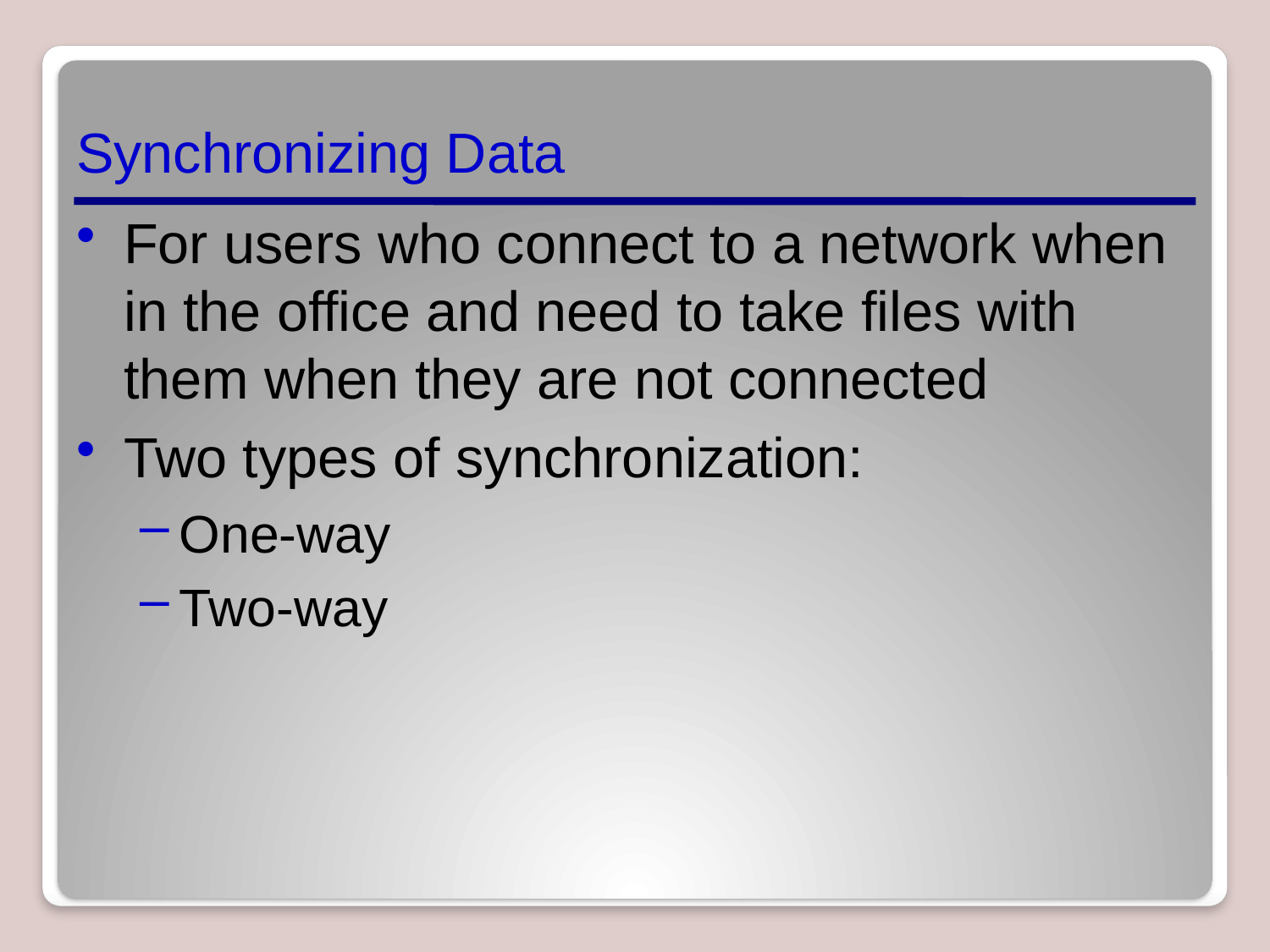

# Synchronizing Data
For users who connect to a network when in the office and need to take files with them when they are not connected
Two types of synchronization:
One-way
Two-way